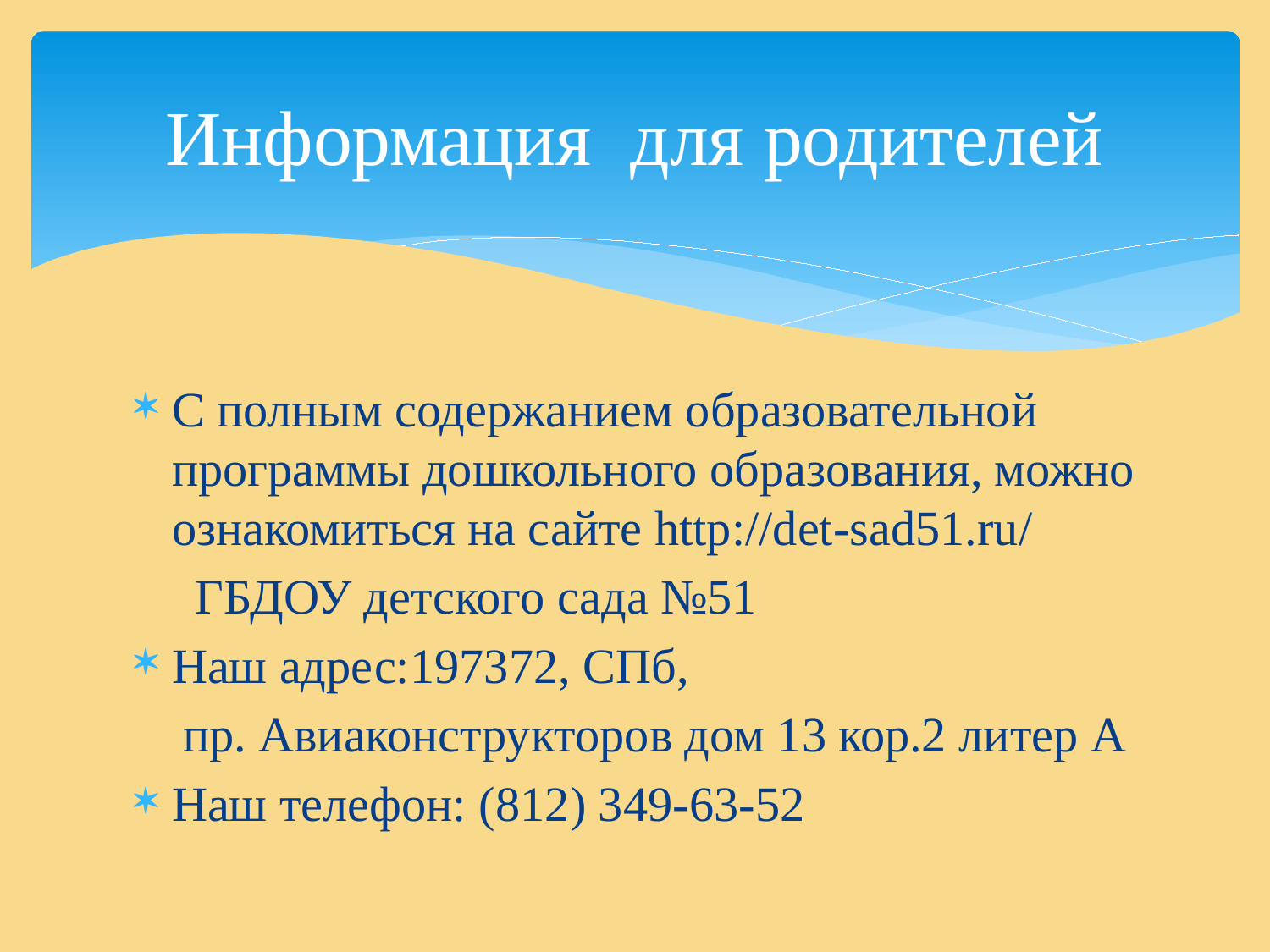

# Информация  для родителей
С полным содержанием образовательной программы дошкольного образования, можно ознакомиться на сайте http://det-sad51.ru/
     ГБДОУ детского сада №51
Наш адрес:197372, СПб,
    пр. Авиаконструкторов дом 13 кор.2 литер А
Наш телефон: (812) 349-63-52